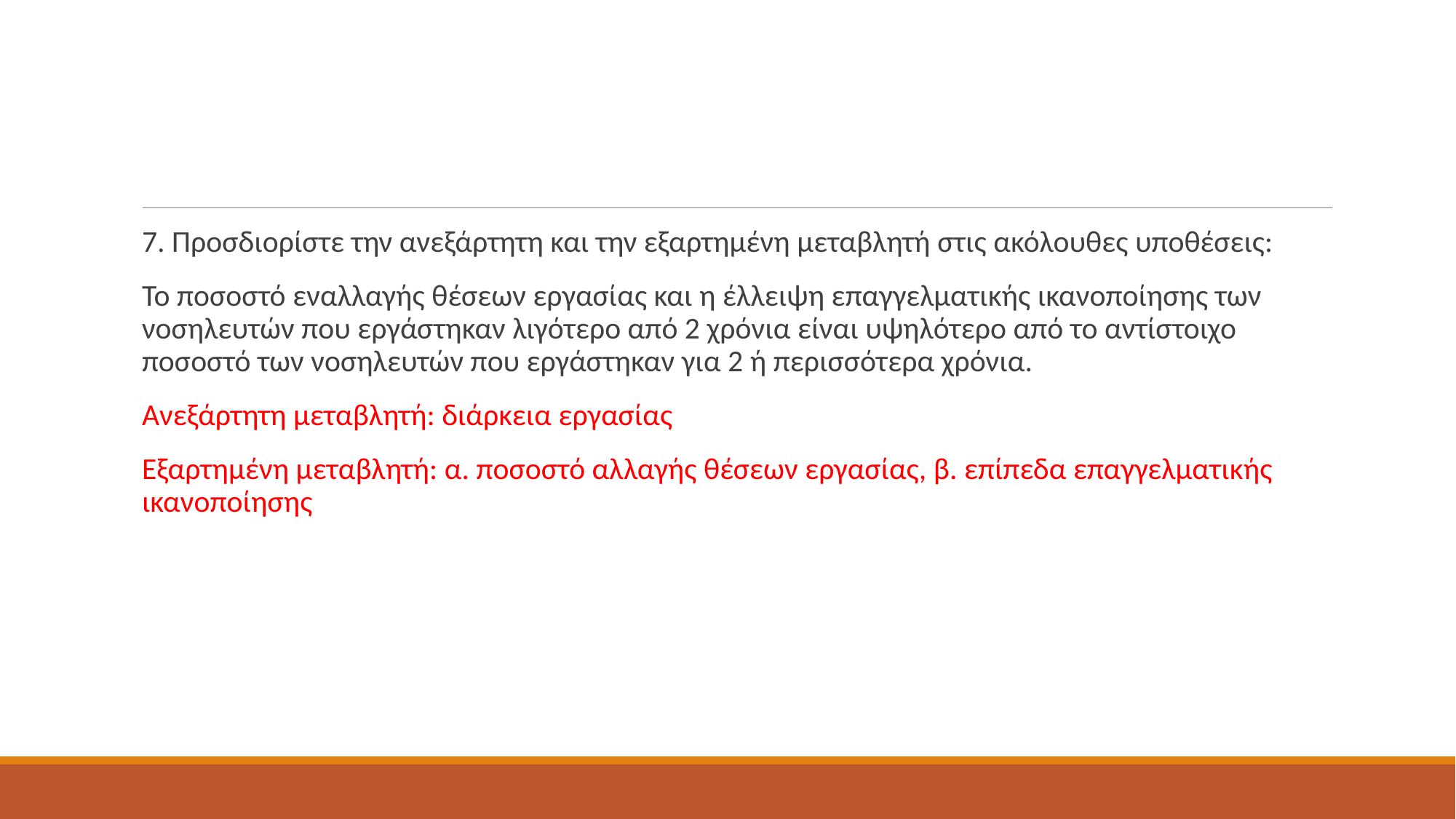

#
7. Προσδιορίστε την ανεξάρτητη και την εξαρτημένη μεταβλητή στις ακόλουθες υποθέσεις:
Το ποσοστό εναλλαγής θέσεων εργασίας και η έλλειψη επαγγελματικής ικανοποίησης των νοσηλευτών που εργάστηκαν λιγότερο από 2 χρόνια είναι υψηλότερο από το αντίστοιχο ποσοστό των νοσηλευτών που εργάστηκαν για 2 ή περισσότερα χρόνια.
Ανεξάρτητη μεταβλητή: διάρκεια εργασίας
Εξαρτημένη μεταβλητή: α. ποσοστό αλλαγής θέσεων εργασίας, β. επίπεδα επαγγελματικής ικανοποίησης